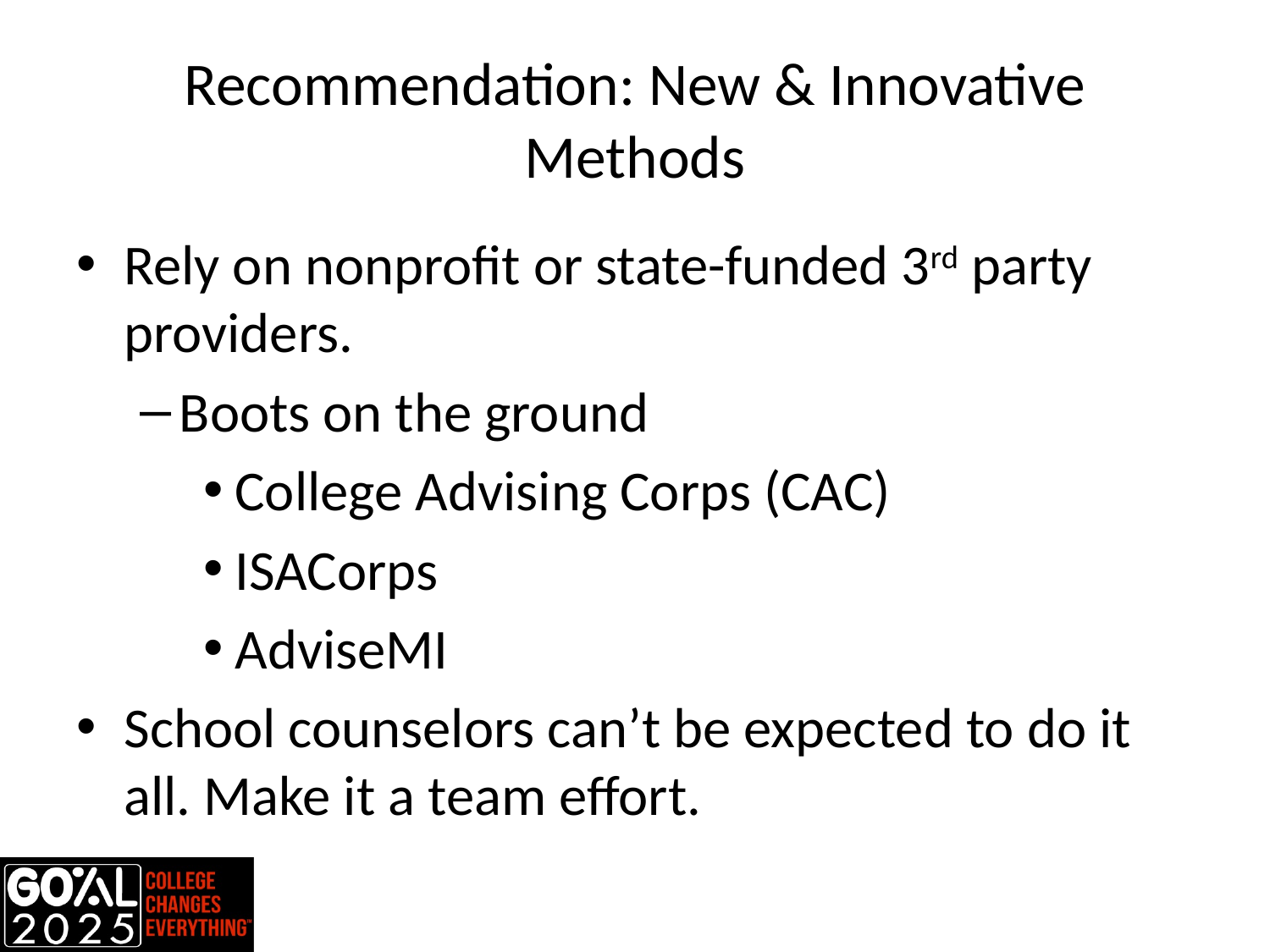

# Recommendation: New & Innovative Methods
Rely on nonprofit or state-funded 3rd party providers.
Boots on the ground
College Advising Corps (CAC)
ISACorps
AdviseMI
School counselors can’t be expected to do it all. Make it a team effort.